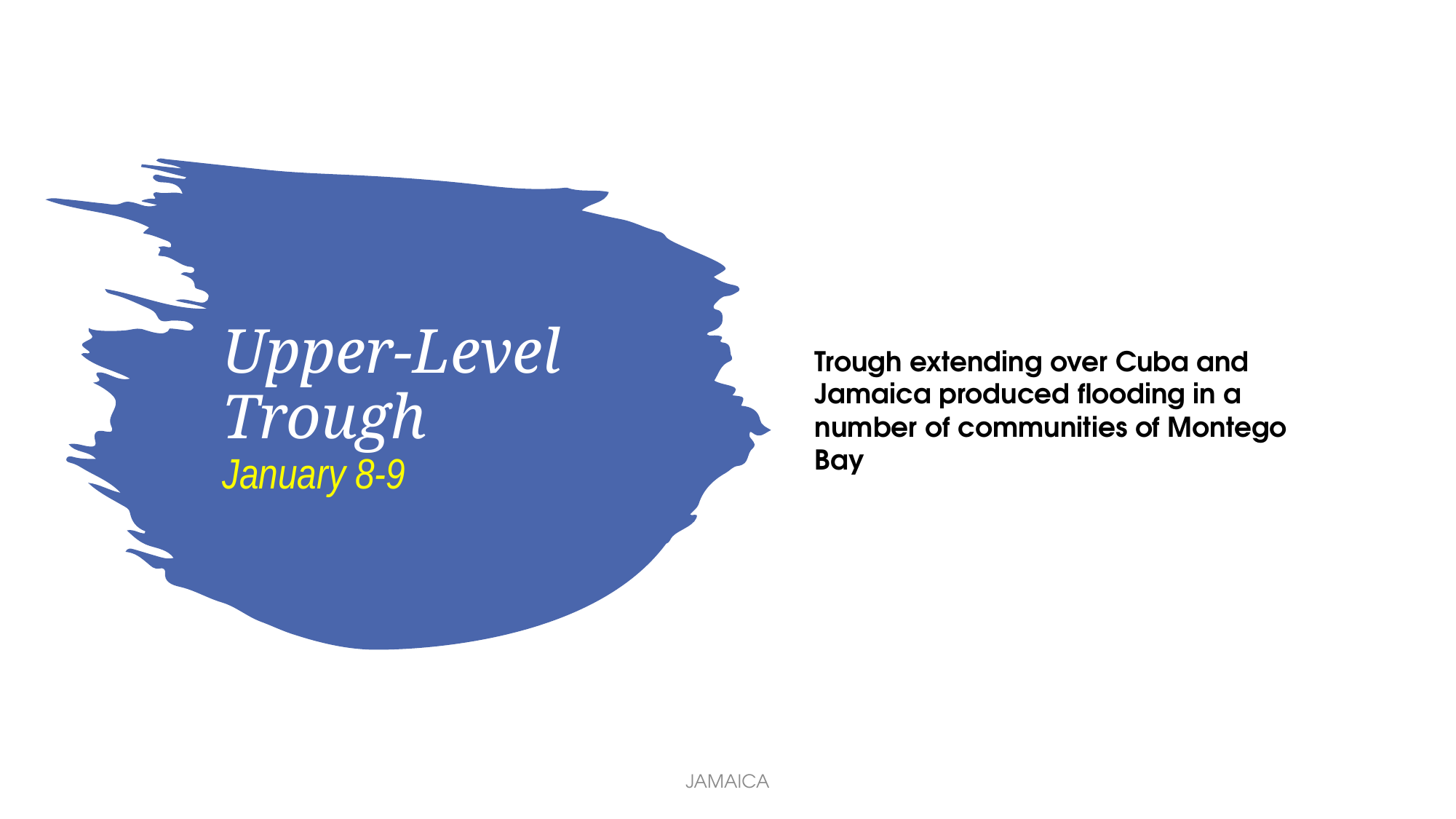

Trough extending over Cuba and Jamaica produced flooding in a number of communities of Montego Bay
# Upper-Level Trough January 8-9
JAMAICA